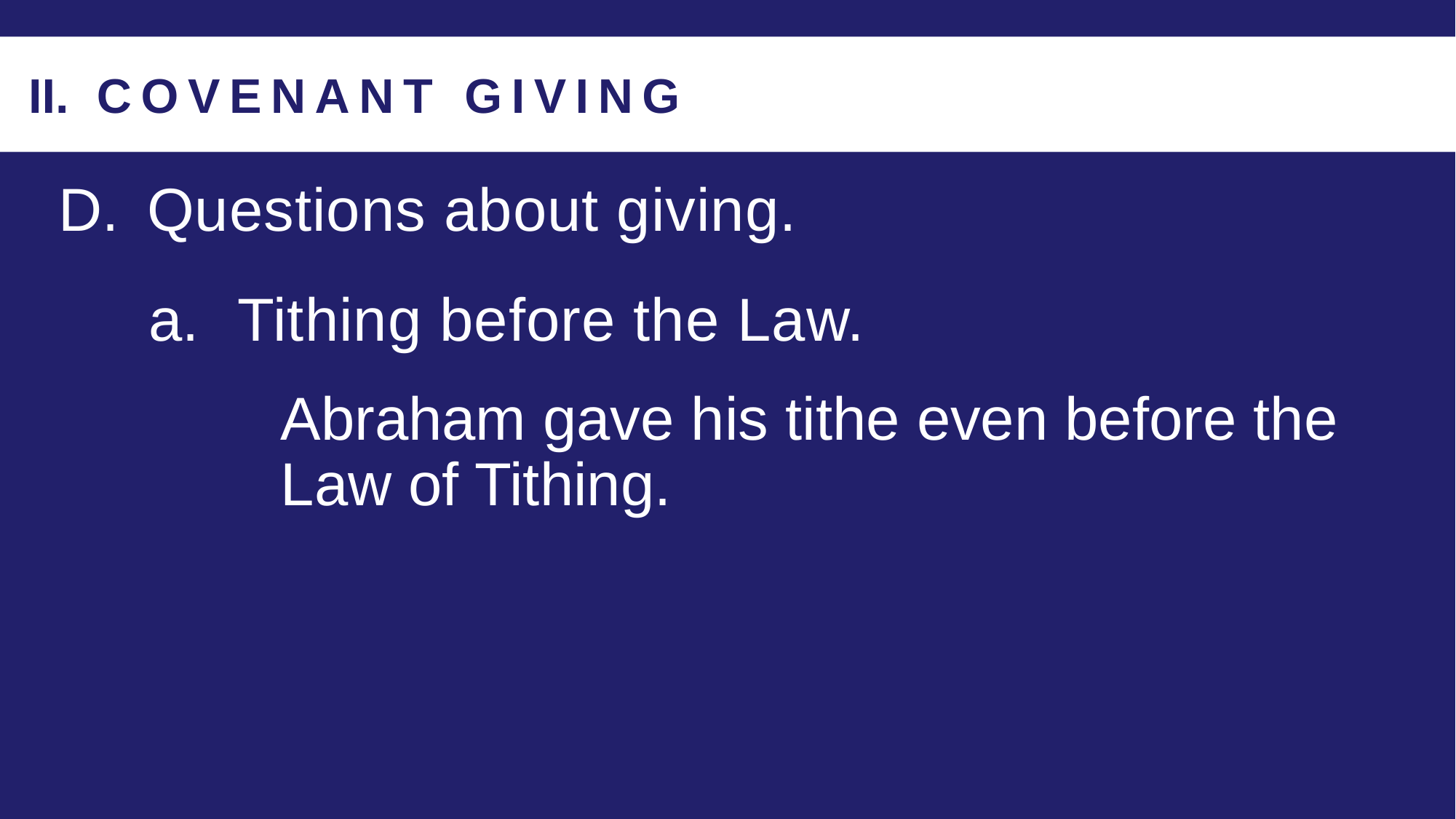

COVENANT GIVING
Questions about giving.
Tithing before the Law.
Abraham gave his tithe even before the Law of Tithing.